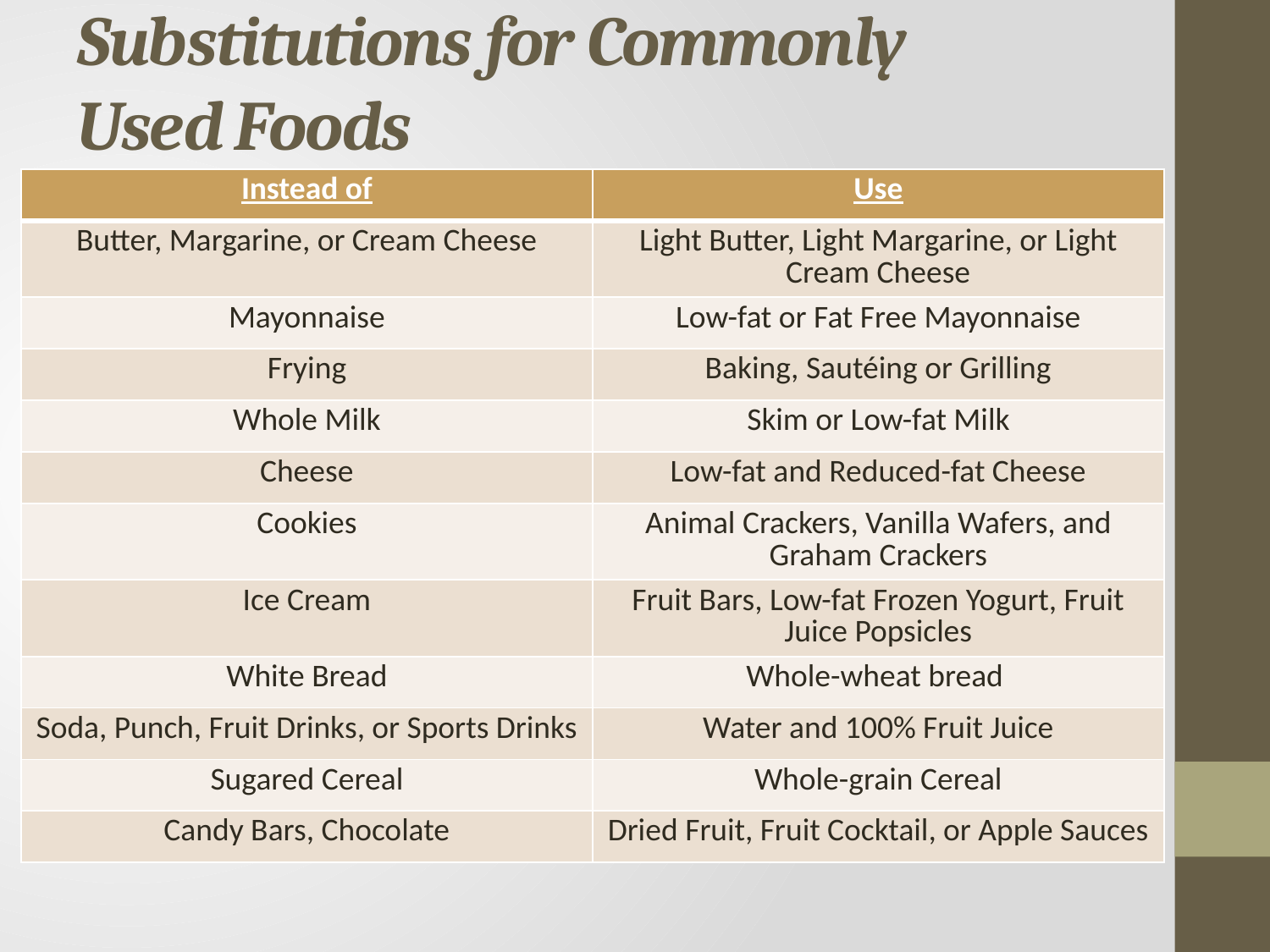

# Substitutions for Commonly Used Foods
| Instead of | Use |
| --- | --- |
| Butter, Margarine, or Cream Cheese | Light Butter, Light Margarine, or Light Cream Cheese |
| Mayonnaise | Low-fat or Fat Free Mayonnaise |
| Frying | Baking, Sautéing or Grilling |
| Whole Milk | Skim or Low-fat Milk |
| Cheese | Low-fat and Reduced-fat Cheese |
| Cookies | Animal Crackers, Vanilla Wafers, and Graham Crackers |
| Ice Cream | Fruit Bars, Low-fat Frozen Yogurt, Fruit Juice Popsicles |
| White Bread | Whole-wheat bread |
| Soda, Punch, Fruit Drinks, or Sports Drinks | Water and 100% Fruit Juice |
| Sugared Cereal | Whole-grain Cereal |
| Candy Bars, Chocolate | Dried Fruit, Fruit Cocktail, or Apple Sauces |